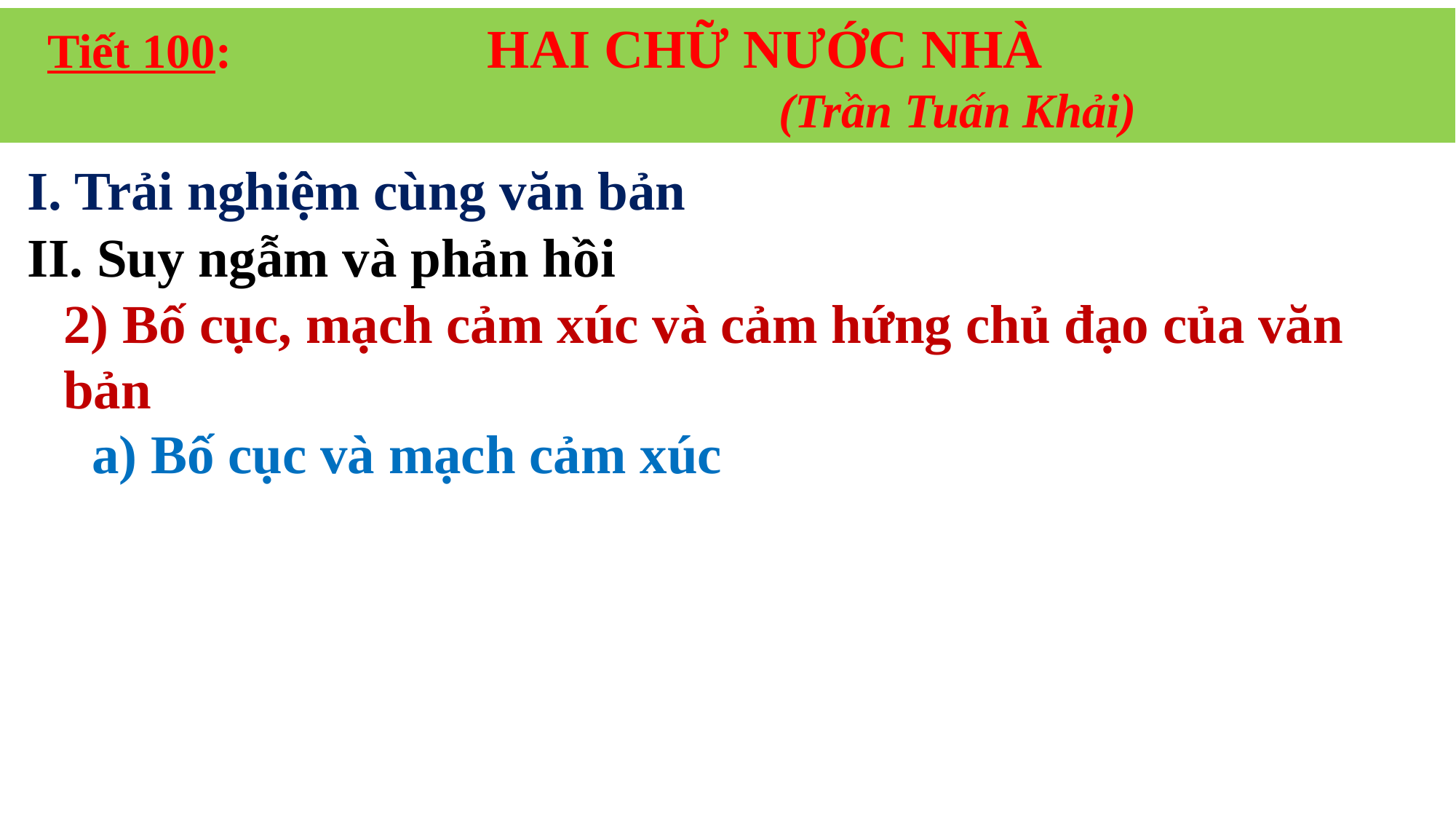

Tiết 100:                     HAI CHỮ NƯỚC NHÀ
                                                               (Trần Tuấn Khải)
I. Trải nghiệm cùng văn bản
II. Suy ngẫm và phản hồi
2) Bố cục, mạch cảm xúc và cảm hứng chủ đạo của văn bản
a) Bố cục và mạch cảm xúc